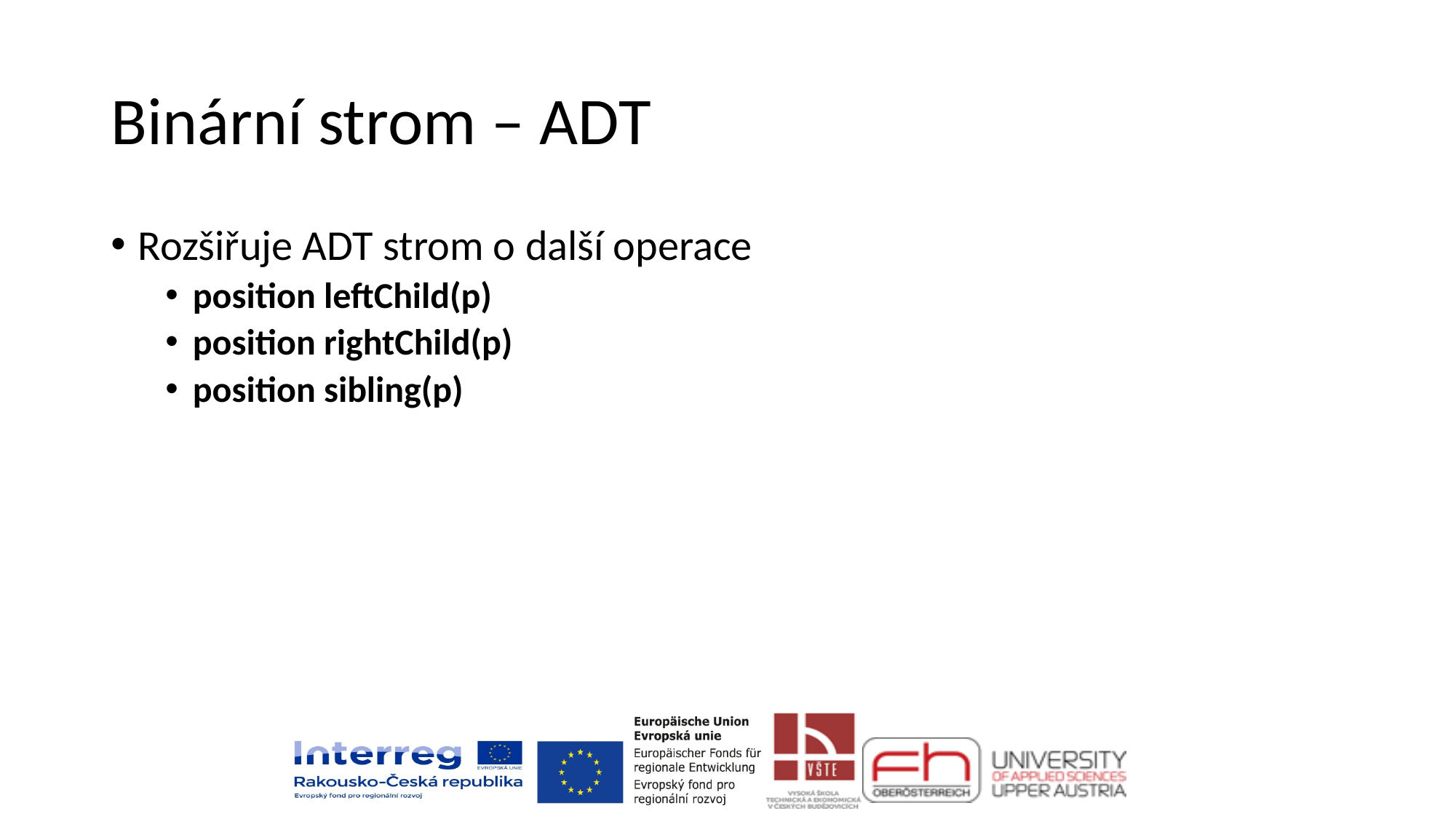

# Binární strom – ADT
Rozšiřuje ADT strom o další operace
position leftChild(p)
position rightChild(p)
position sibling(p)